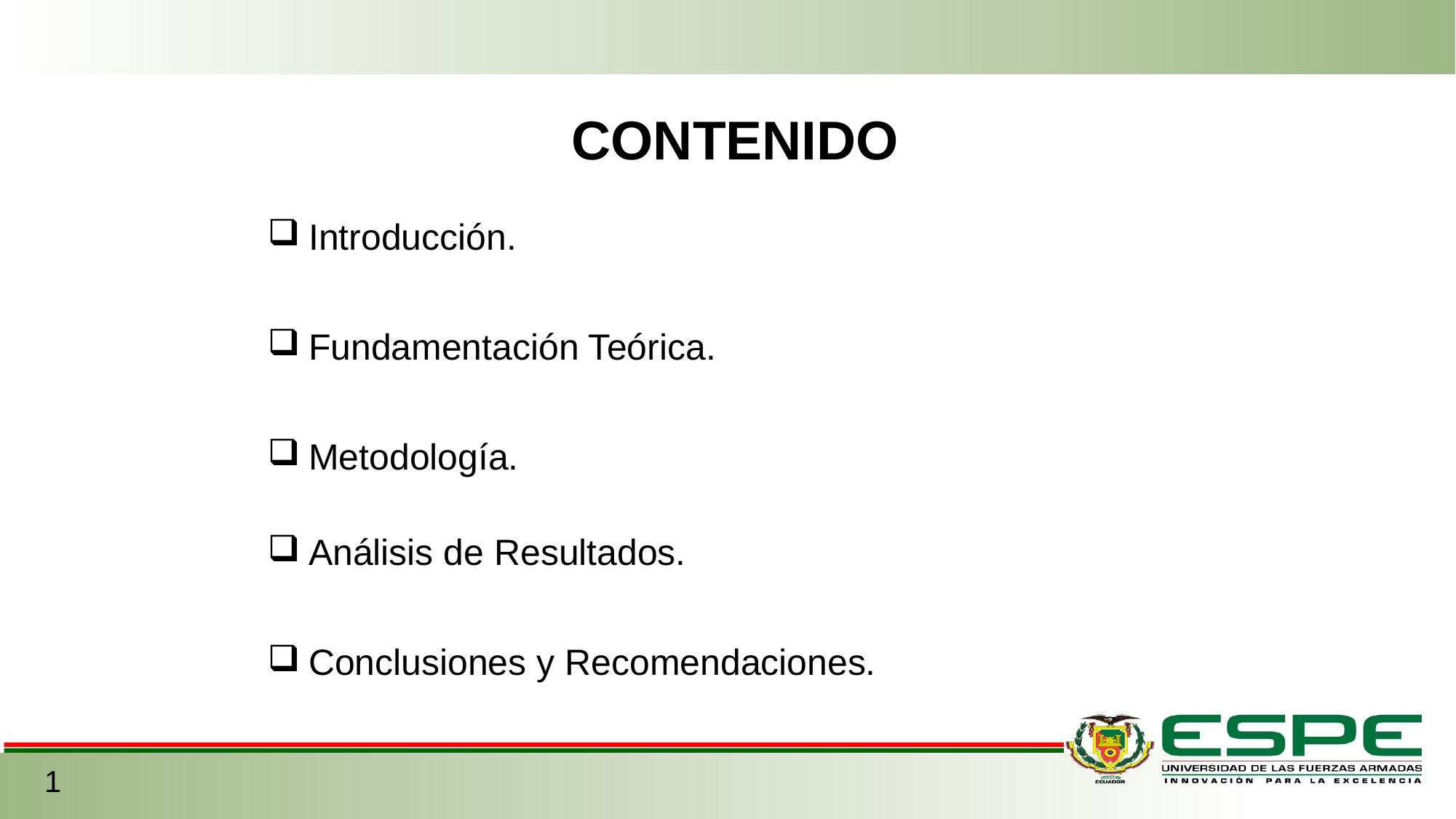

CONTENIDO
Introducción.

Fundamentación Teórica.

Metodología.

Análisis de Resultados.

Conclusiones y Recomendaciones.
1